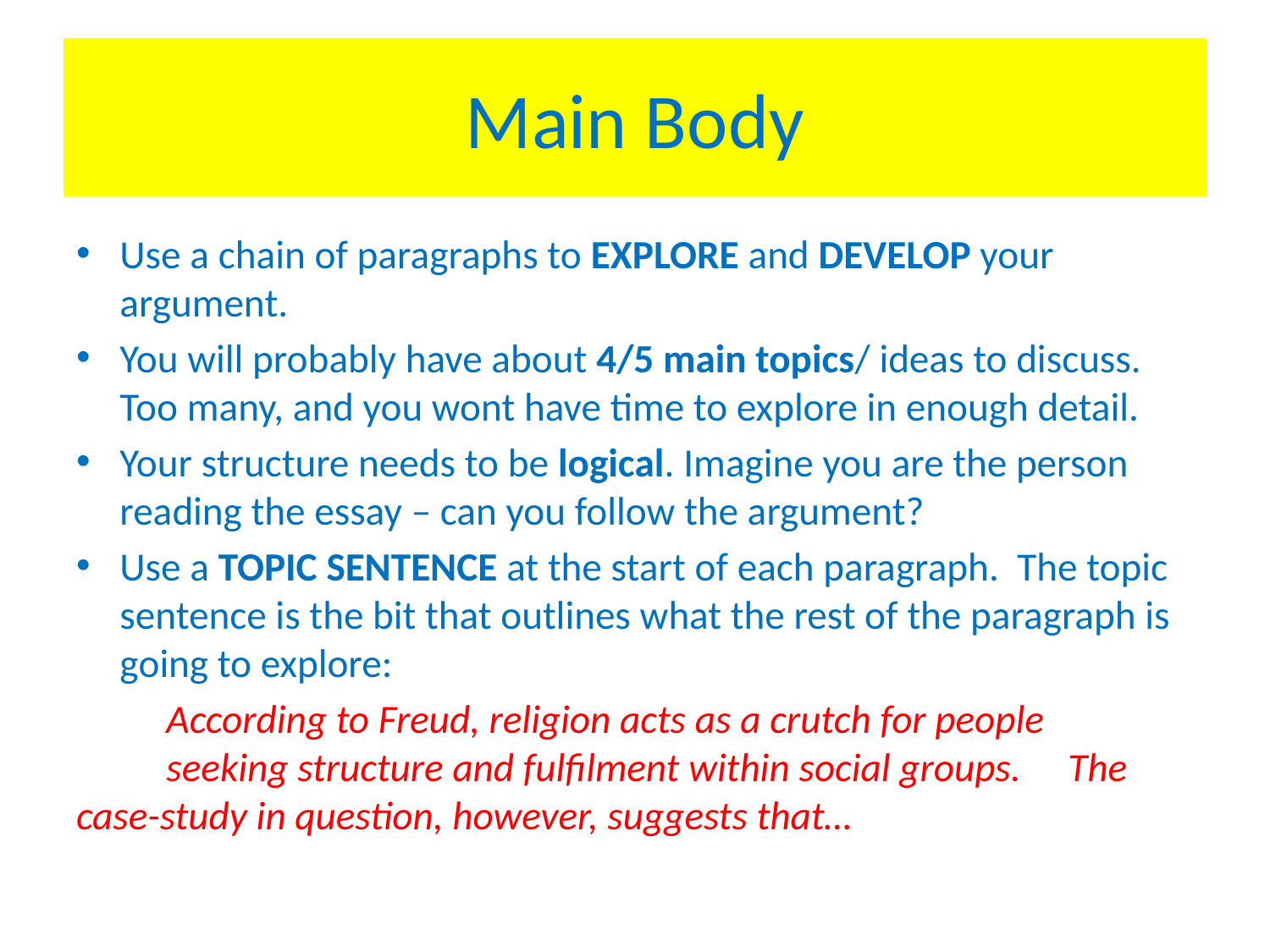

# Main Body
Use a chain of paragraphs to EXPLORE and DEVELOP your argument.
You will probably have about 4/5 main topics/ ideas to discuss. Too many, and you wont have time to explore in enough detail.
Your structure needs to be logical. Imagine you are the person reading the essay – can you follow the argument?
Use a TOPIC SENTENCE at the start of each paragraph.  The topic sentence is the bit that outlines what the rest of the paragraph is going to explore:
     	According to Freud, religion acts as a crutch for people               	seeking structure and fulfilment within social groups.  	The case-study in question, however, suggests that…